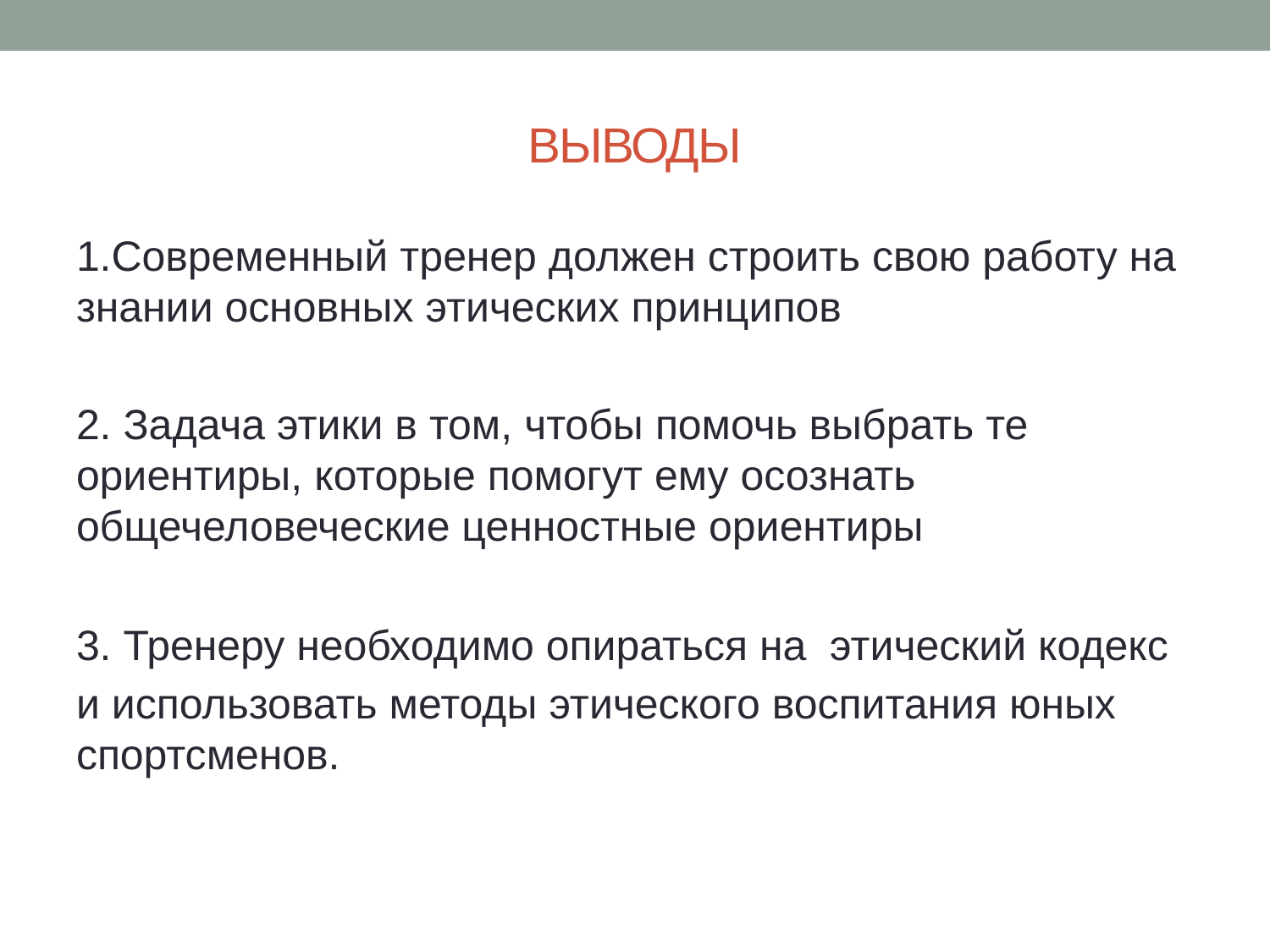

# ВЫВОДЫ
1.Современный тренер должен строить свою работу на знании основных этических принципов

2. Задача этики в том, чтобы помочь выбрать те ориентиры, которые помогут ему осознать общечеловеческие ценностные ориентиры

3. Тренеру необходимо опираться на  этический кодекс
и использовать методы этического воспитания юных спортсменов.